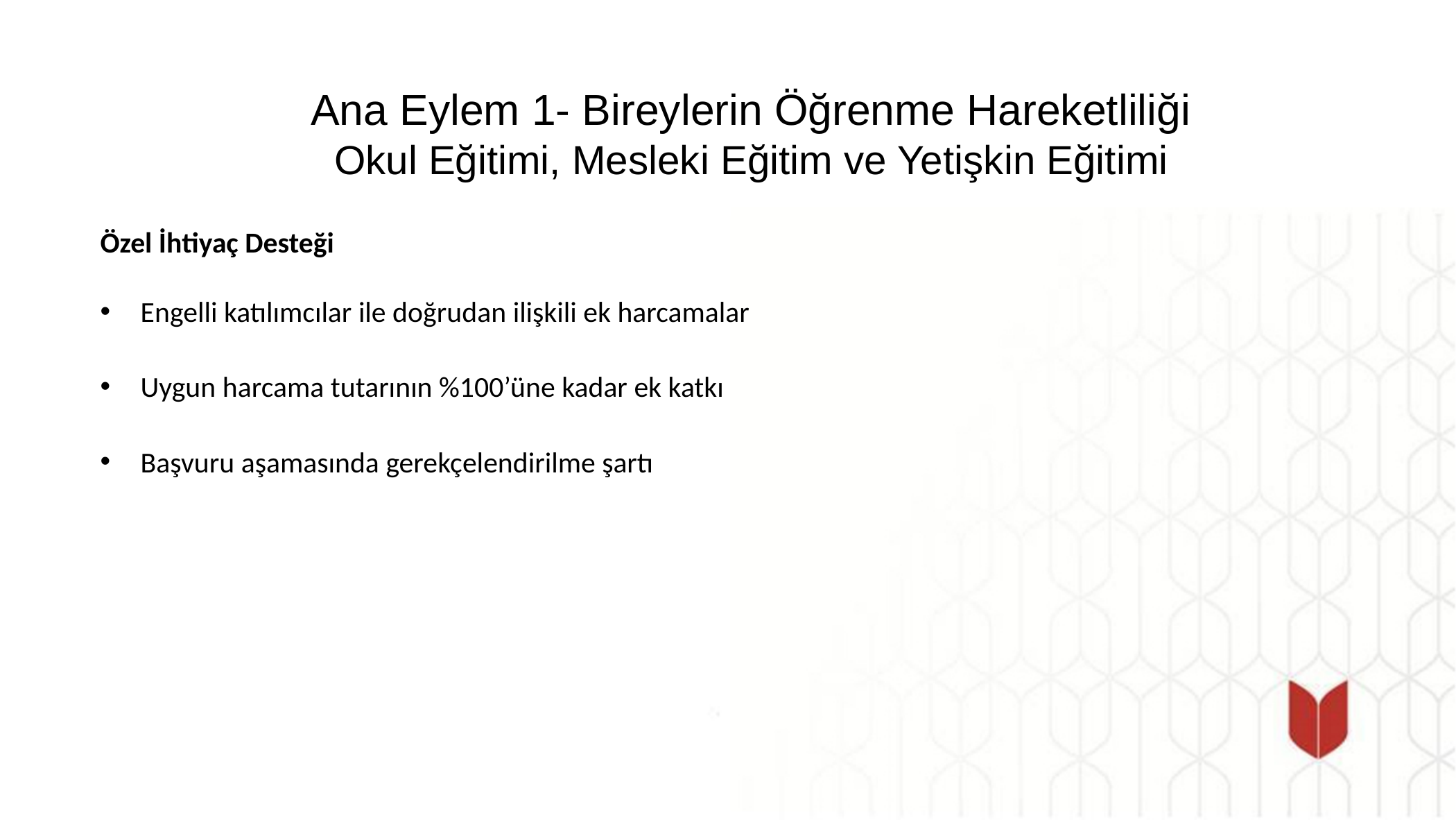

# Ana Eylem 1- Bireylerin Öğrenme Hareketliliği Okul Eğitimi, Mesleki Eğitim ve Yetişkin Eğitimi
Özel İhtiyaç Desteği

Engelli katılımcılar ile doğrudan ilişkili ek harcamalar

Uygun harcama tutarının %100’üne kadar ek katkı

Başvuru aşamasında gerekçelendirilme şartı